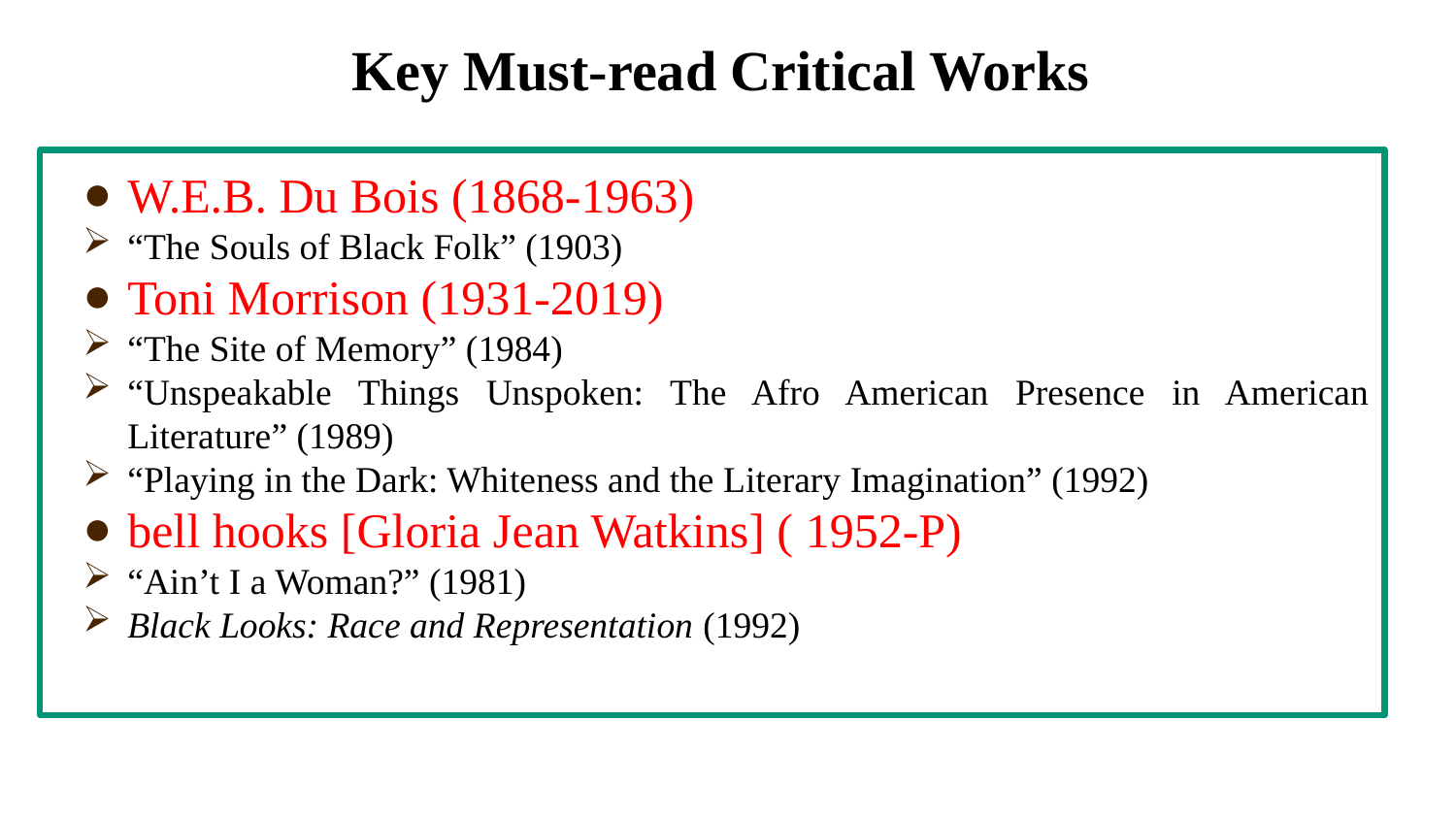

# Key Must-read Critical Works
W.E.B. Du Bois (1868-1963)
“The Souls of Black Folk” (1903)
Toni Morrison (1931-2019)
“The Site of Memory” (1984)
“Unspeakable Things Unspoken: The Afro American Presence in American Literature” (1989)
“Playing in the Dark: Whiteness and the Literary Imagination” (1992)
bell hooks [Gloria Jean Watkins] ( 1952-P)
“Ain’t I a Woman?” (1981)
Black Looks: Race and Representation (1992)